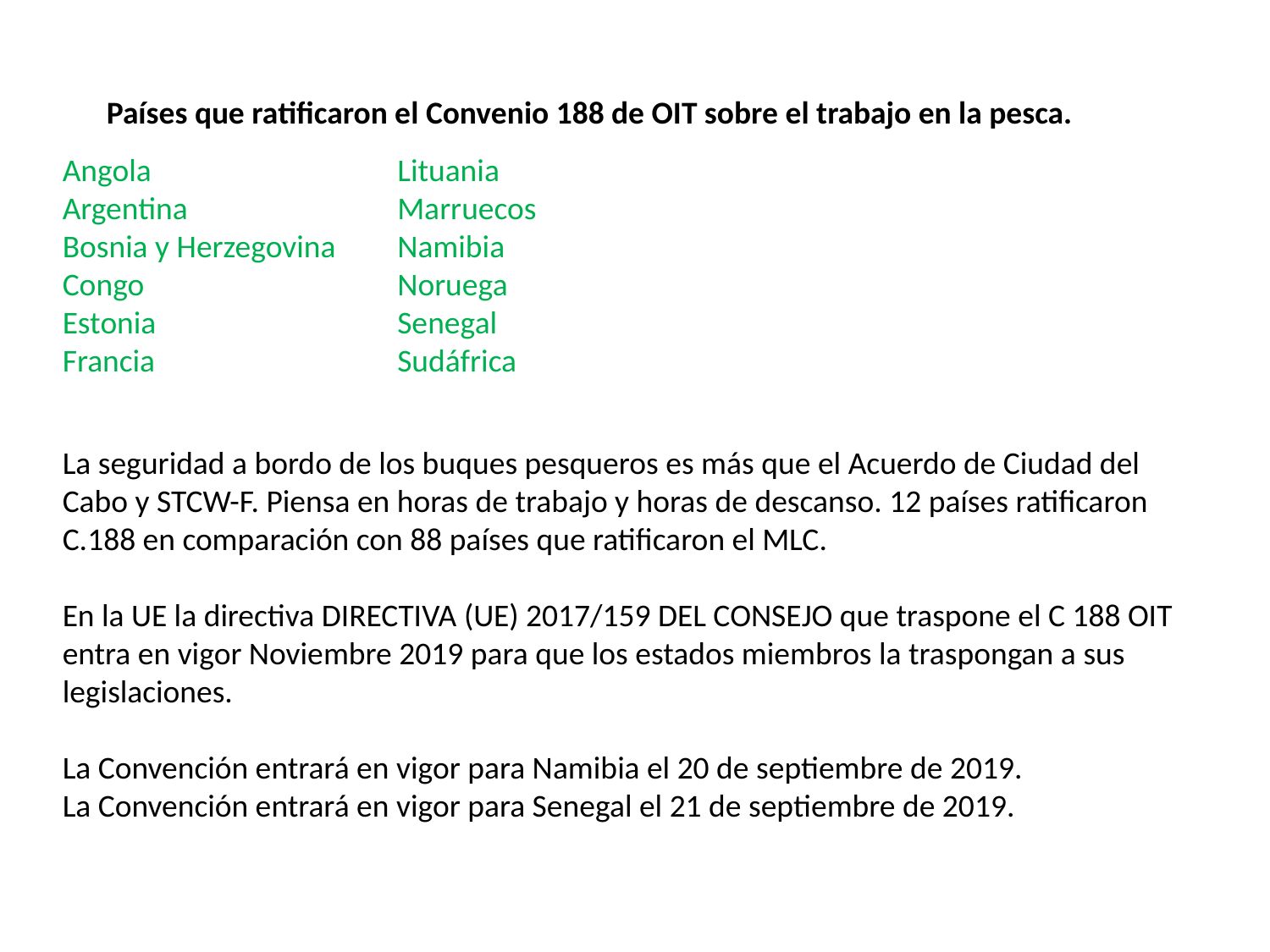

Países que ratificaron el Convenio 188 de OIT sobre el trabajo en la pesca.
Angola
Argentina
Bosnia y Herzegovina
Congo
Estonia
Francia
Lituania
Marruecos
Namibia
Noruega
Senegal
Sudáfrica
La seguridad a bordo de los buques pesqueros es más que el Acuerdo de Ciudad del Cabo y STCW-F. Piensa en horas de trabajo y horas de descanso. 12 países ratificaron C.188 en comparación con 88 países que ratificaron el MLC.

En la UE la directiva DIRECTIVA (UE) 2017/159 DEL CONSEJO que traspone el C 188 OIT entra en vigor Noviembre 2019 para que los estados miembros la traspongan a sus legislaciones.

La Convención entrará en vigor para Namibia el 20 de septiembre de 2019.
La Convención entrará en vigor para Senegal el 21 de septiembre de 2019.